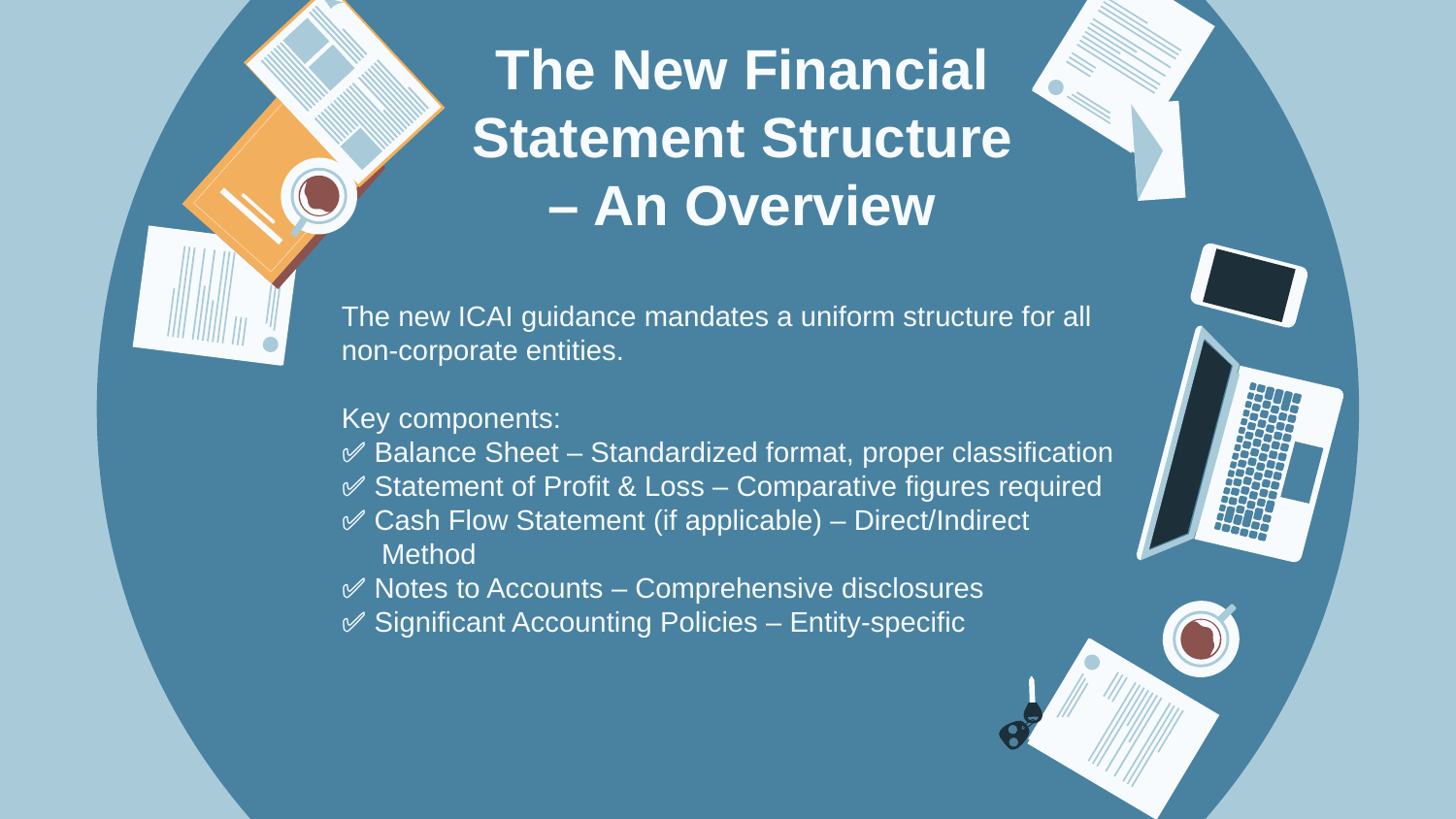

# The New Financial Statement Structure – An Overview

The new ICAI guidance mandates a uniform structure for all non-corporate entities.

Key components:
✅ Balance Sheet – Standardized format, proper classification
✅ Statement of Profit & Loss – Comparative figures required
✅ Cash Flow Statement (if applicable) – Direct/Indirect
     Method
✅ Notes to Accounts – Comprehensive disclosures
✅ Significant Accounting Policies – Entity-specific